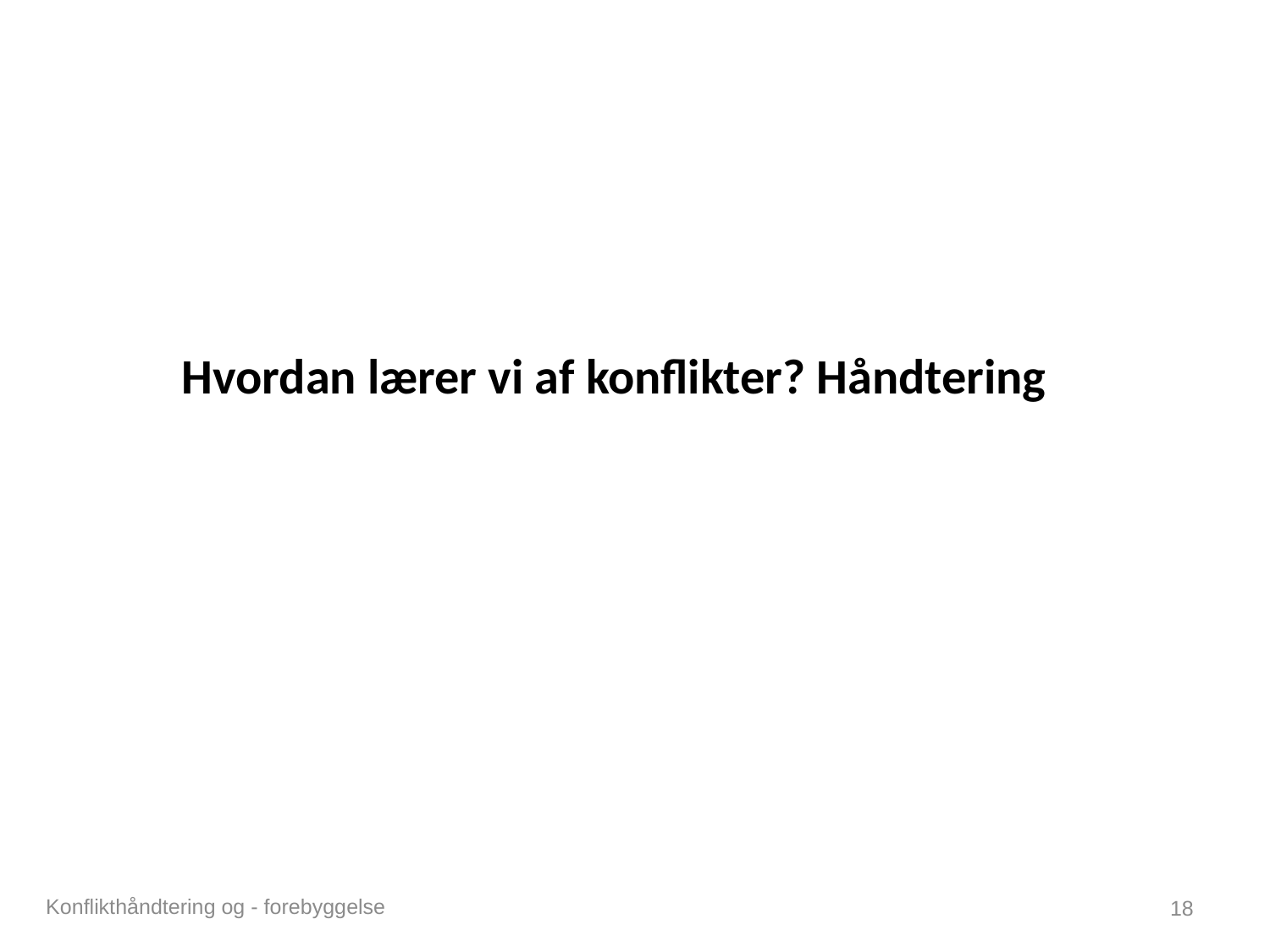

Hvordan lærer vi af konflikter? Håndtering
Konflikthåndtering og - forebyggelse
18